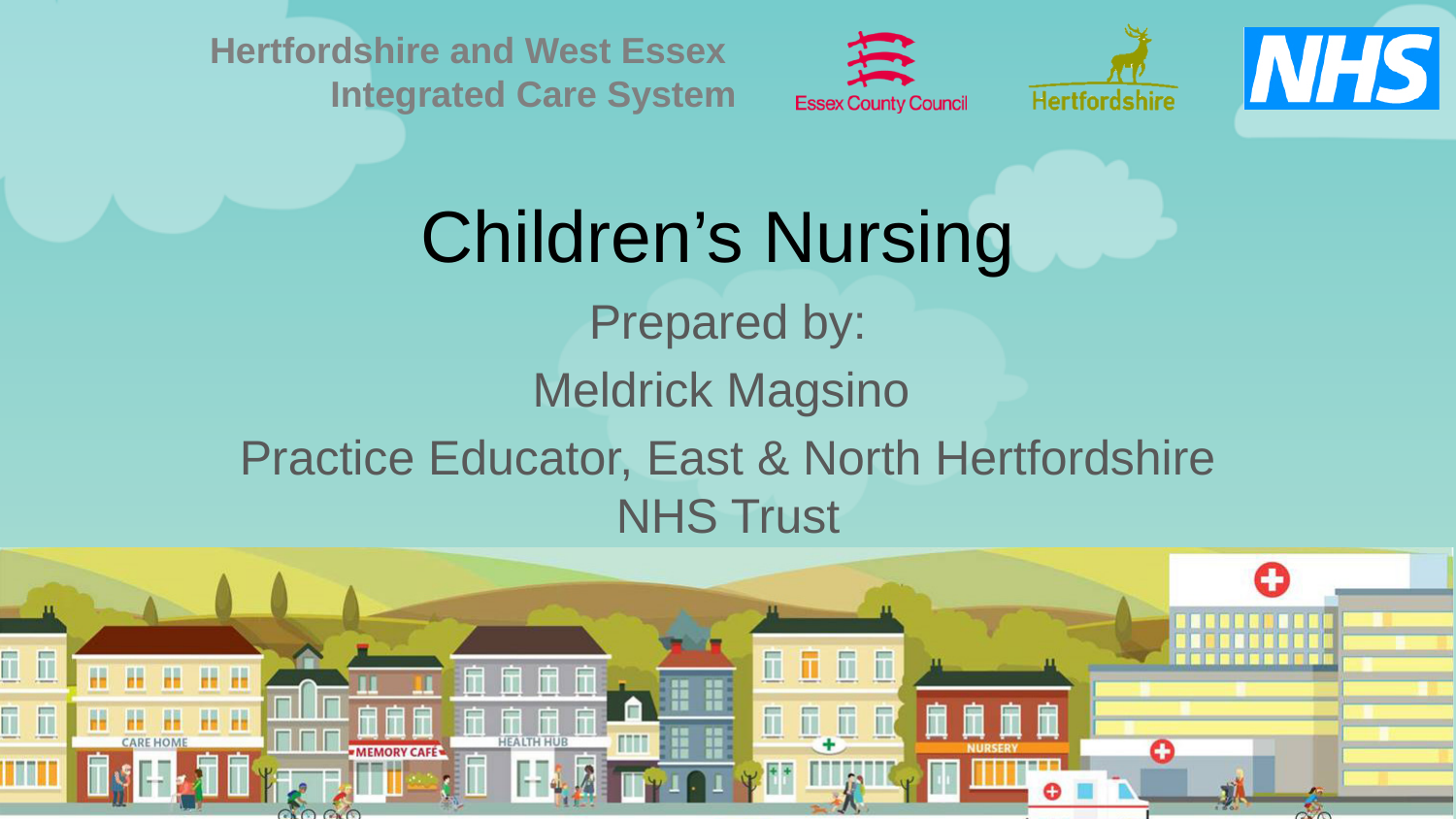

# Children’s Nursing
Prepared by:
Meldrick Magsino
Practice Educator, East & North Hertfordshire NHS Trust